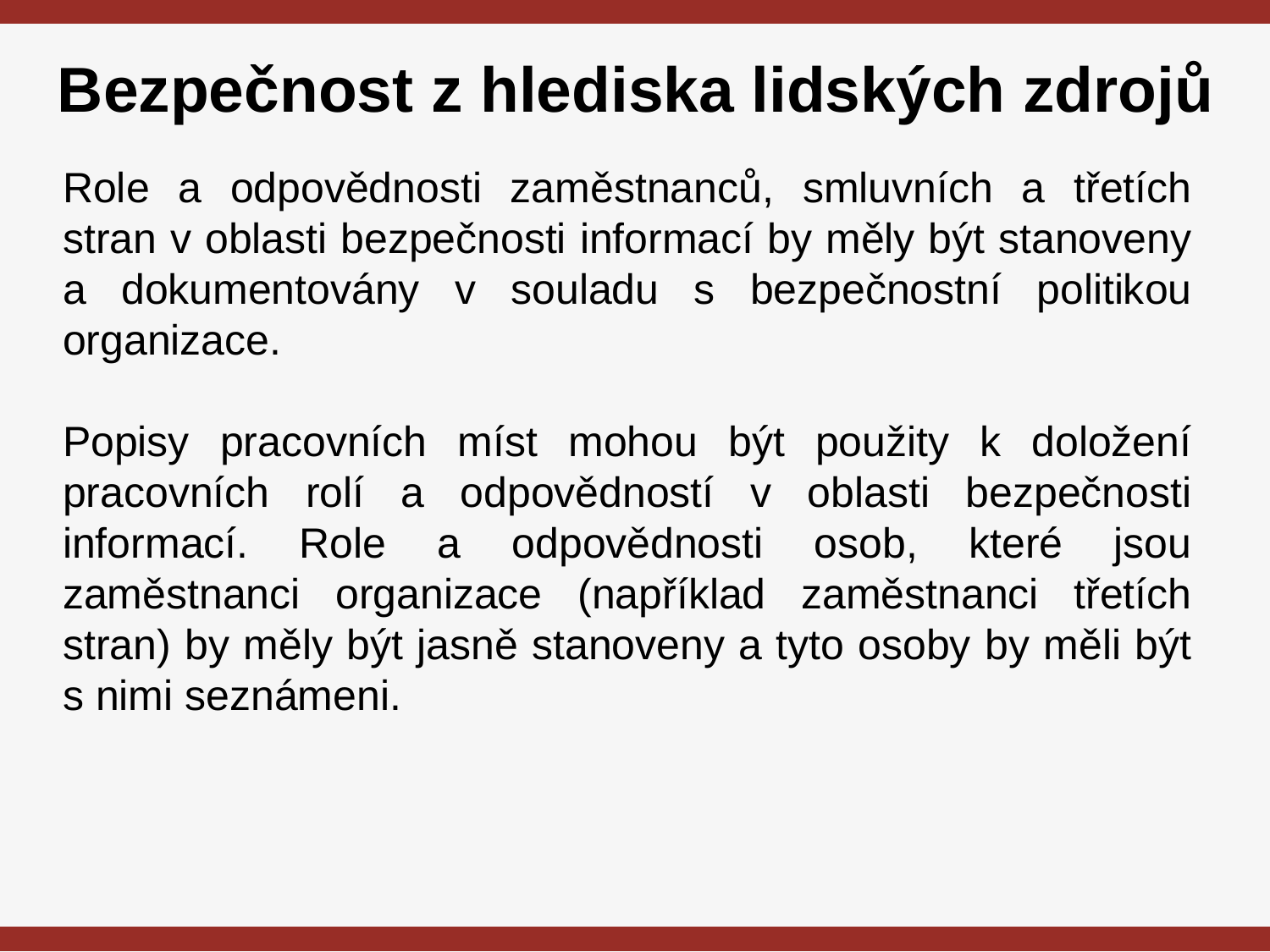

# Bezpečnost z hlediska lidských zdrojů
Role a odpovědnosti zaměstnanců, smluvních a třetích stran v oblasti bezpečnosti informací by měly být stanoveny a dokumentovány v souladu s bezpečnostní politikou organizace.

Popisy pracovních míst mohou být použity k doložení pracovních rolí a odpovědností v oblasti bezpečnosti informací. Role a odpovědnosti osob, které jsou zaměstnanci organizace (například zaměstnanci třetích stran) by měly být jasně stanoveny a tyto osoby by měli být s nimi seznámeni.